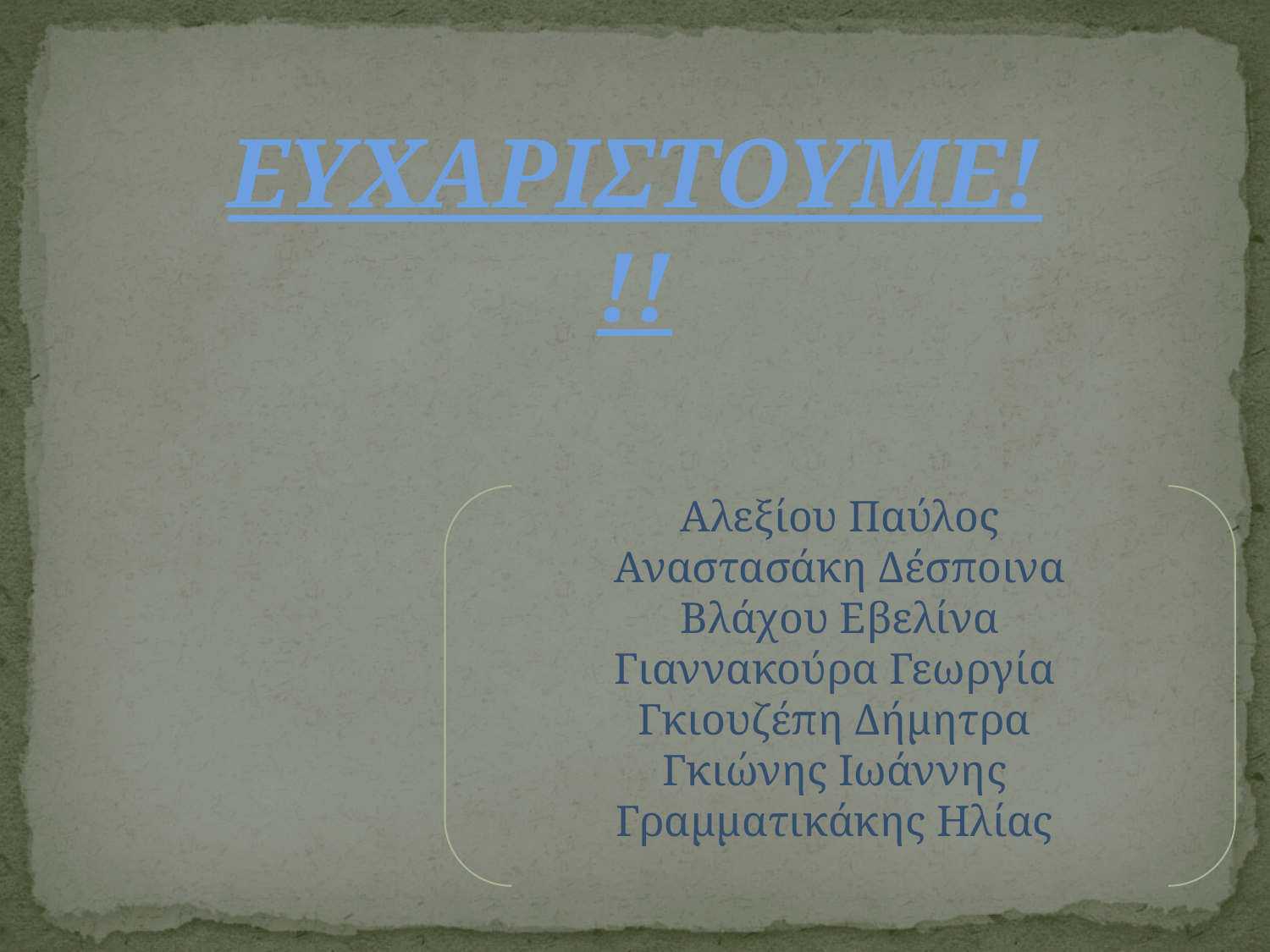

ΕΥΧΑΡΙΣΤΟΥΜΕ!!!
Αλεξίου Παύλος
Αναστασάκη Δέσποινα
Βλάχου Εβελίνα
Γιαννακούρα Γεωργία
Γκιουζέπη Δήμητρα
Γκιώνης Ιωάννης
Γραμματικάκης Ηλίας